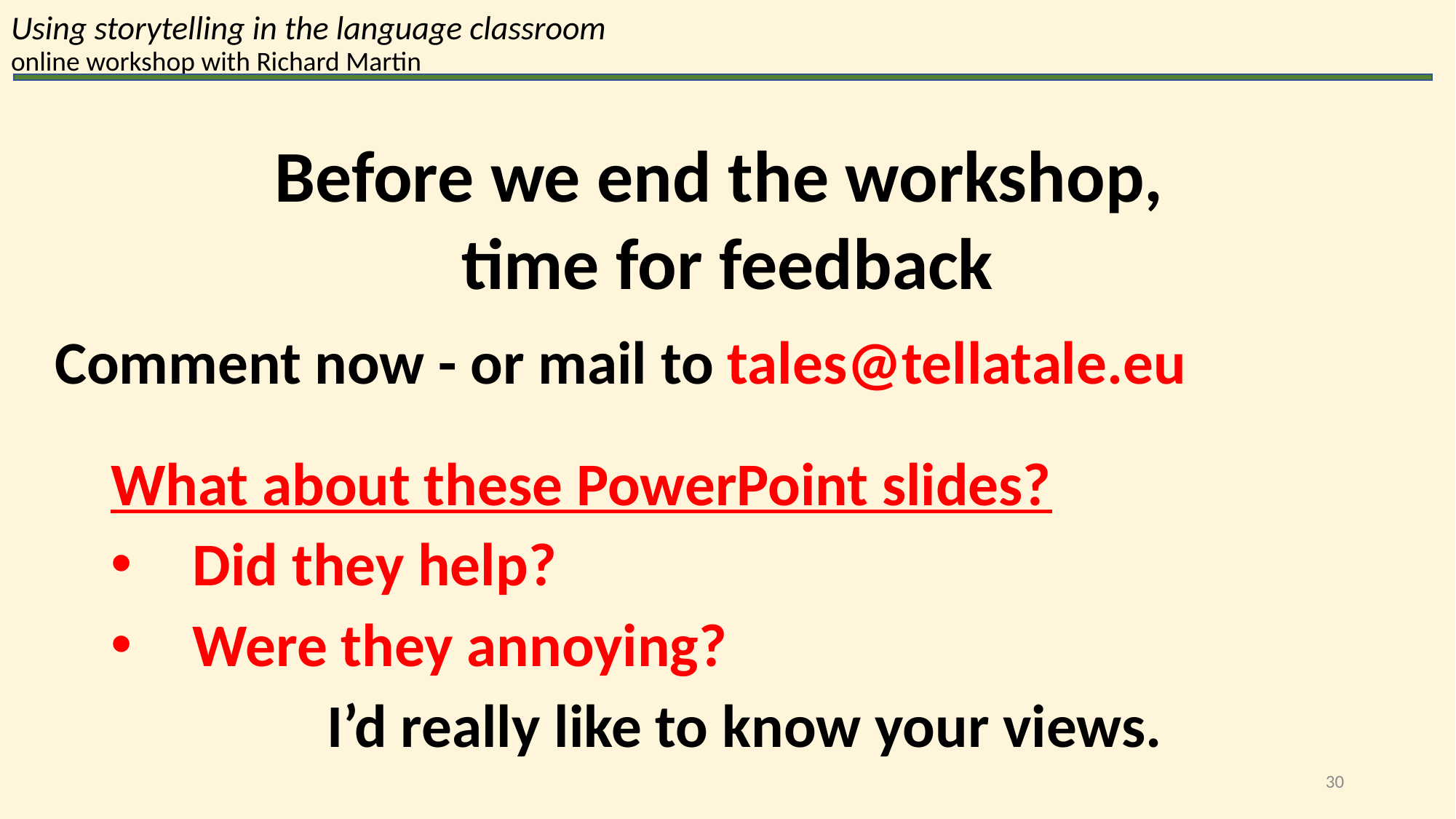

# Using storytelling in the language classroom online workshop with Richard Martin

Before we end the workshop,
time for feedback
Comment now - or mail to tales@tellatale.eu
What about these PowerPoint slides?
    Did they help?
    Were they annoying?
I’d really like to know your views.
30